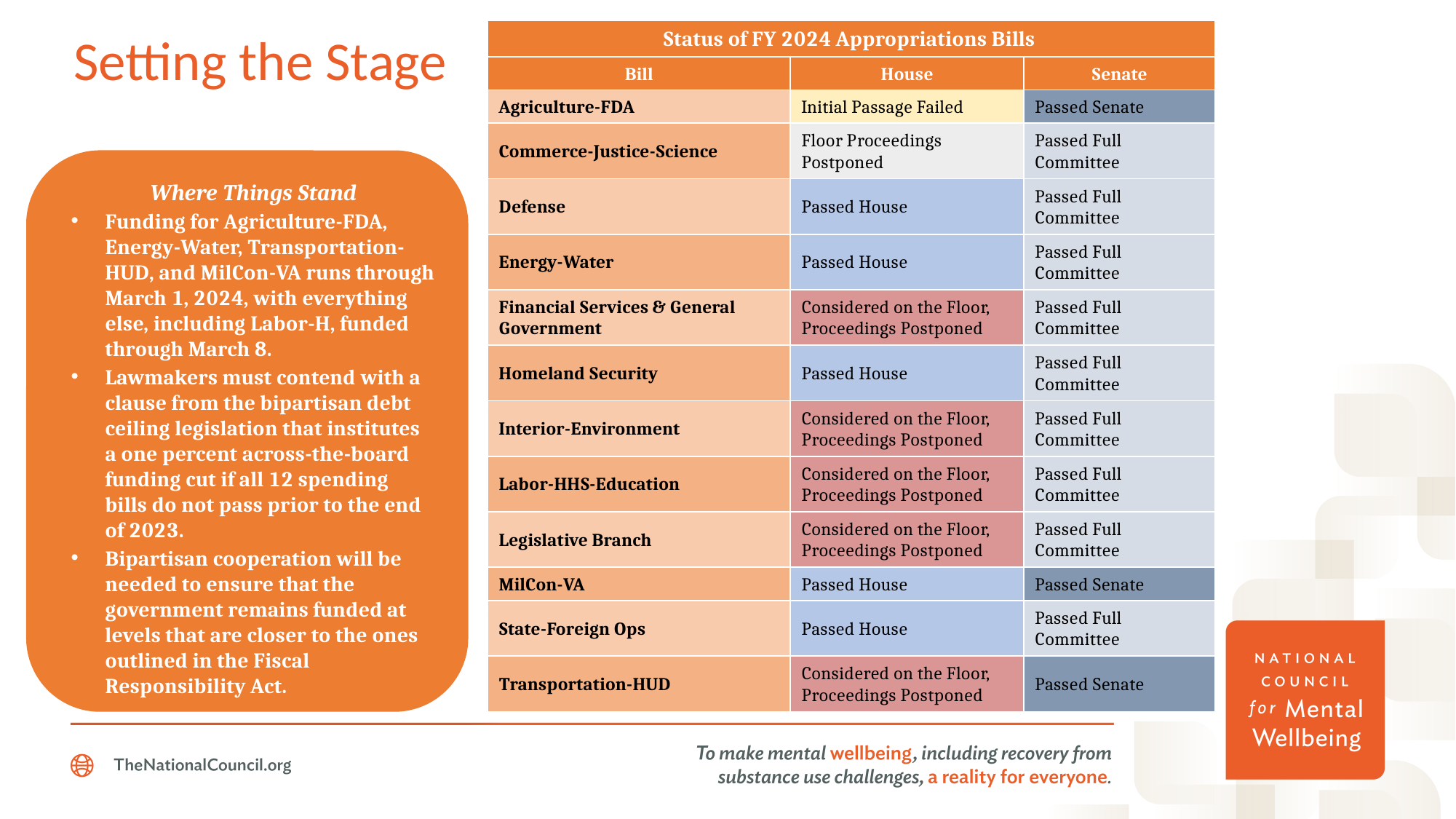

Setting the Stage
| Status of FY 2024 Appropriations Bills |  |  |
| --- | --- | --- |
| Bill | House | Senate |
| Agriculture-FDA | Initial Passage Failed | Passed Senate |
| Commerce-Justice-Science | Floor Proceedings Postponed | Passed Full Committee |
| Defense | Passed House | Passed Full Committee |
| Energy-Water | Passed House | Passed Full Committee |
| Financial Services & General Government | Considered on the Floor, Proceedings Postponed | Passed Full Committee |
| Homeland Security | Passed House | Passed Full Committee |
| Interior-Environment | Considered on the Floor, Proceedings Postponed | Passed Full Committee |
| Labor-HHS-Education | Considered on the Floor, Proceedings Postponed | Passed Full Committee |
| Legislative Branch | Considered on the Floor, Proceedings Postponed | Passed Full Committee |
| MilCon-VA | Passed House | Passed Senate |
| State-Foreign Ops | Passed House | Passed Full Committee |
| Transportation-HUD | Considered on the Floor, Proceedings Postponed | Passed Senate |
Where Things Stand
Funding for Agriculture-FDA, Energy-Water, Transportation-HUD, and MilCon-VA runs through March 1, 2024, with everything else, including Labor-H, funded through March 8.
Lawmakers must contend with a clause from the bipartisan debt ceiling legislation that institutes a one percent across-the-board funding cut if all 12 spending bills do not pass prior to the end of 2023.
Bipartisan cooperation will be needed to ensure that the government remains funded at levels that are closer to the ones outlined in the Fiscal Responsibility Act.

Where Things Stand